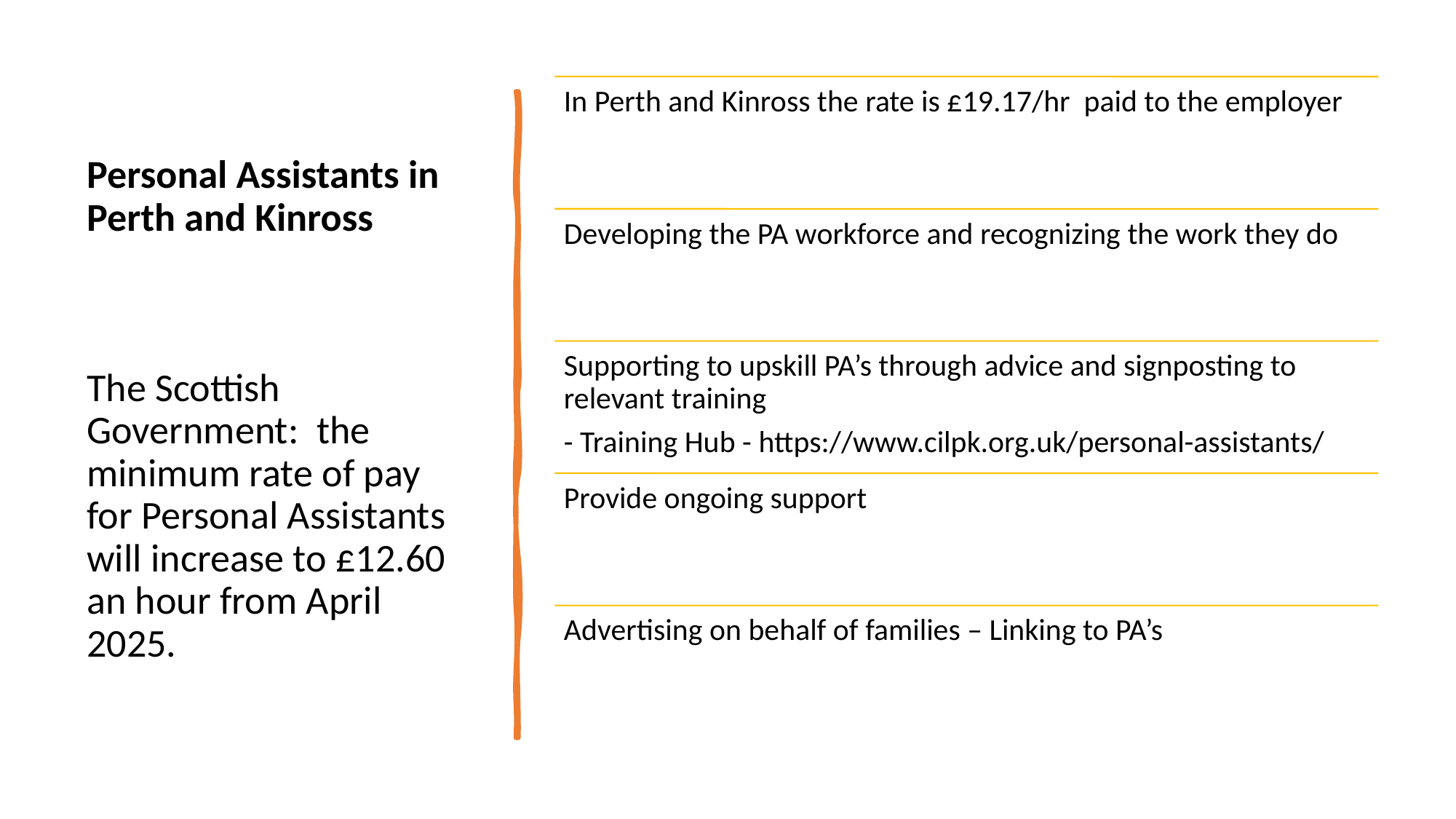

In Perth and Kinross the rate is £19.17/hr  paid to the employer
Developing the PA workforce and recognizing the work they do
Supporting to upskill PA’s through advice and signposting to relevant training
- Training Hub - https://www.cilpk.org.uk/personal-assistants/
Provide ongoing support
Advertising on behalf of families – Linking to PA’s
# Personal Assistants in Perth and Kinross The Scottish Government:  the minimum rate of pay for Personal Assistants will increase to £12.60 an hour from April 2025.